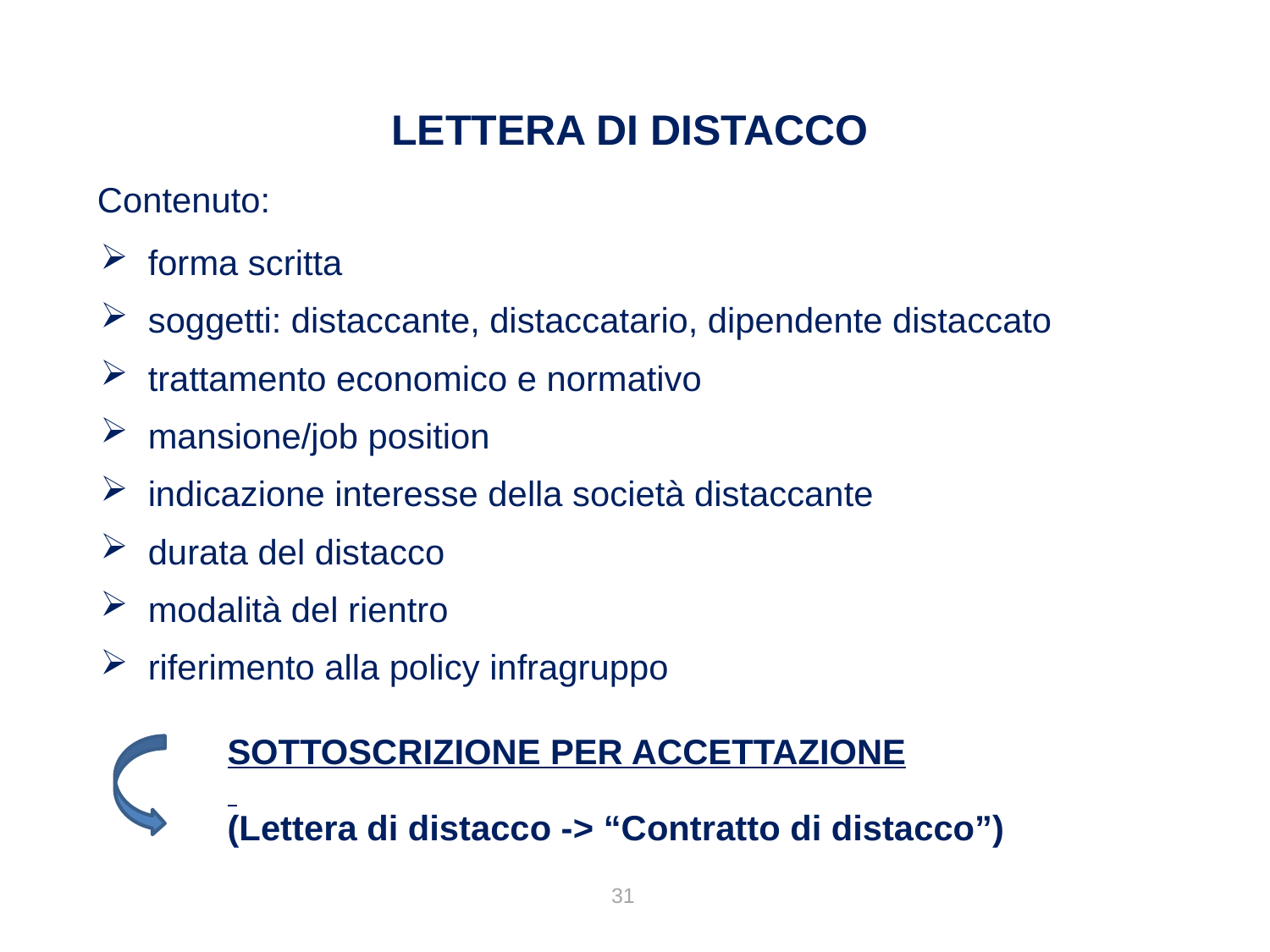

Lettera di distacco
Contenuto:

forma scritta
soggetti: distaccante, distaccatario, dipendente distaccato
trattamento economico e normativo
mansione/job position
indicazione interesse della società distaccante
durata del distacco
modalità del rientro
riferimento alla policy infragruppo

SOTTOSCRIZIONE PER ACCETTAZIONE

(Lettera di distacco -> “Contratto di distacco”)
31